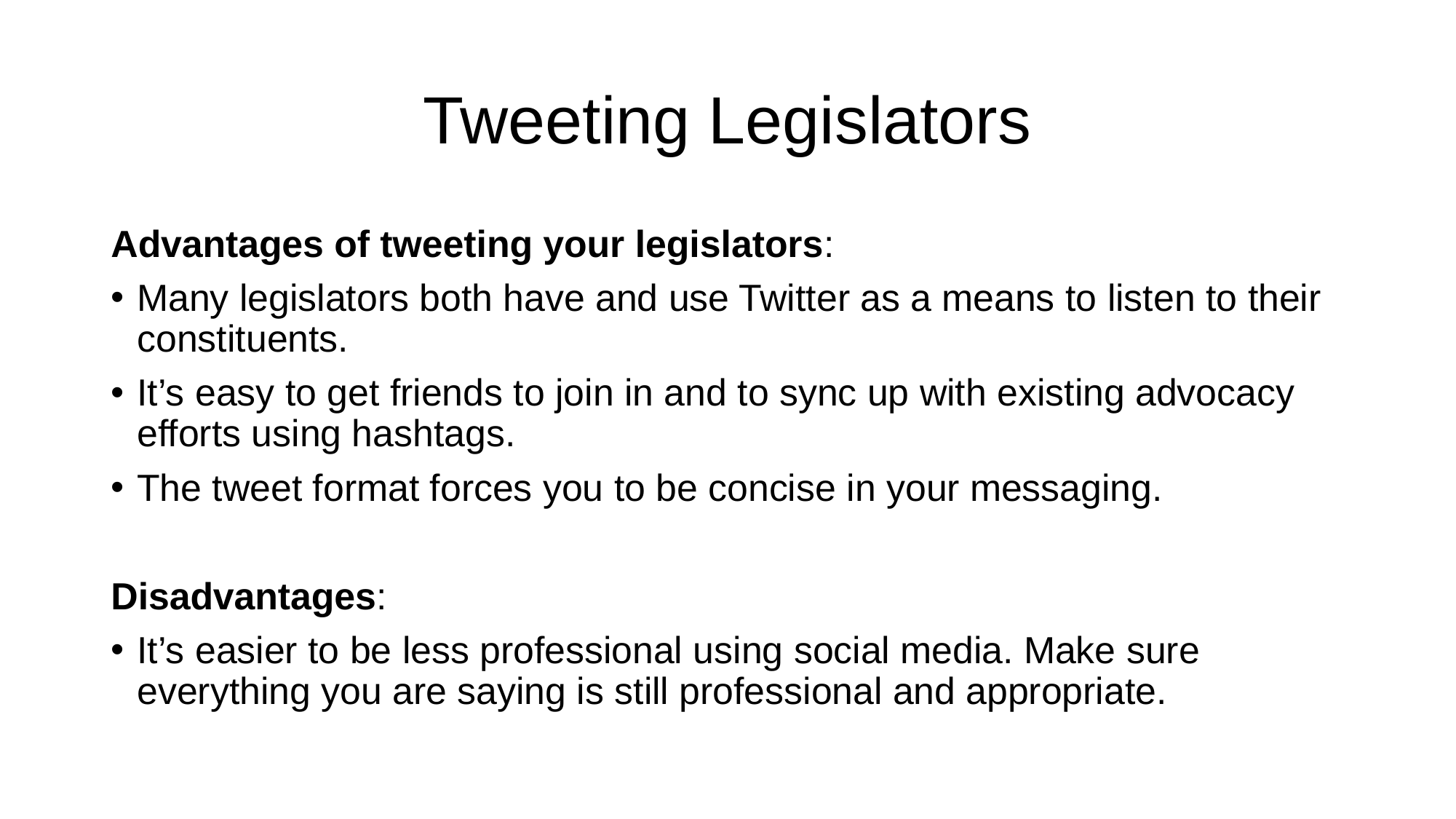

# Tweeting Legislators
Advantages of tweeting your legislators:
Many legislators both have and use Twitter as a means to listen to their constituents.
It’s easy to get friends to join in and to sync up with existing advocacy efforts using hashtags.
The tweet format forces you to be concise in your messaging.

Disadvantages:
It’s easier to be less professional using social media. Make sure everything you are saying is still professional and appropriate.